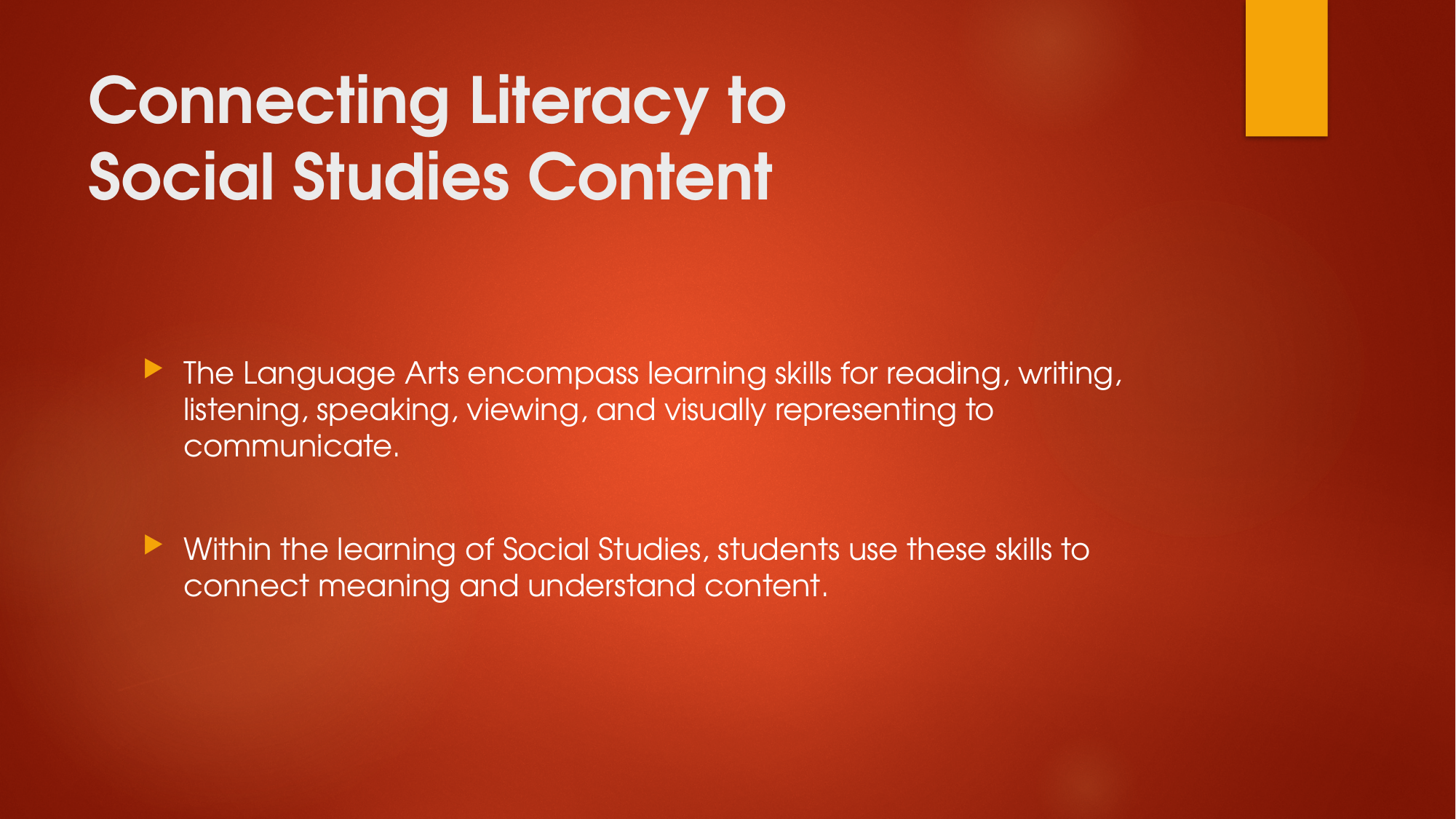

# Connecting Literacy to Social Studies Content

The Language Arts encompass learning skills for reading, writing, listening, speaking, viewing, and visually representing to communicate.

Within the learning of Social Studies, students use these skills to connect meaning and understand content.